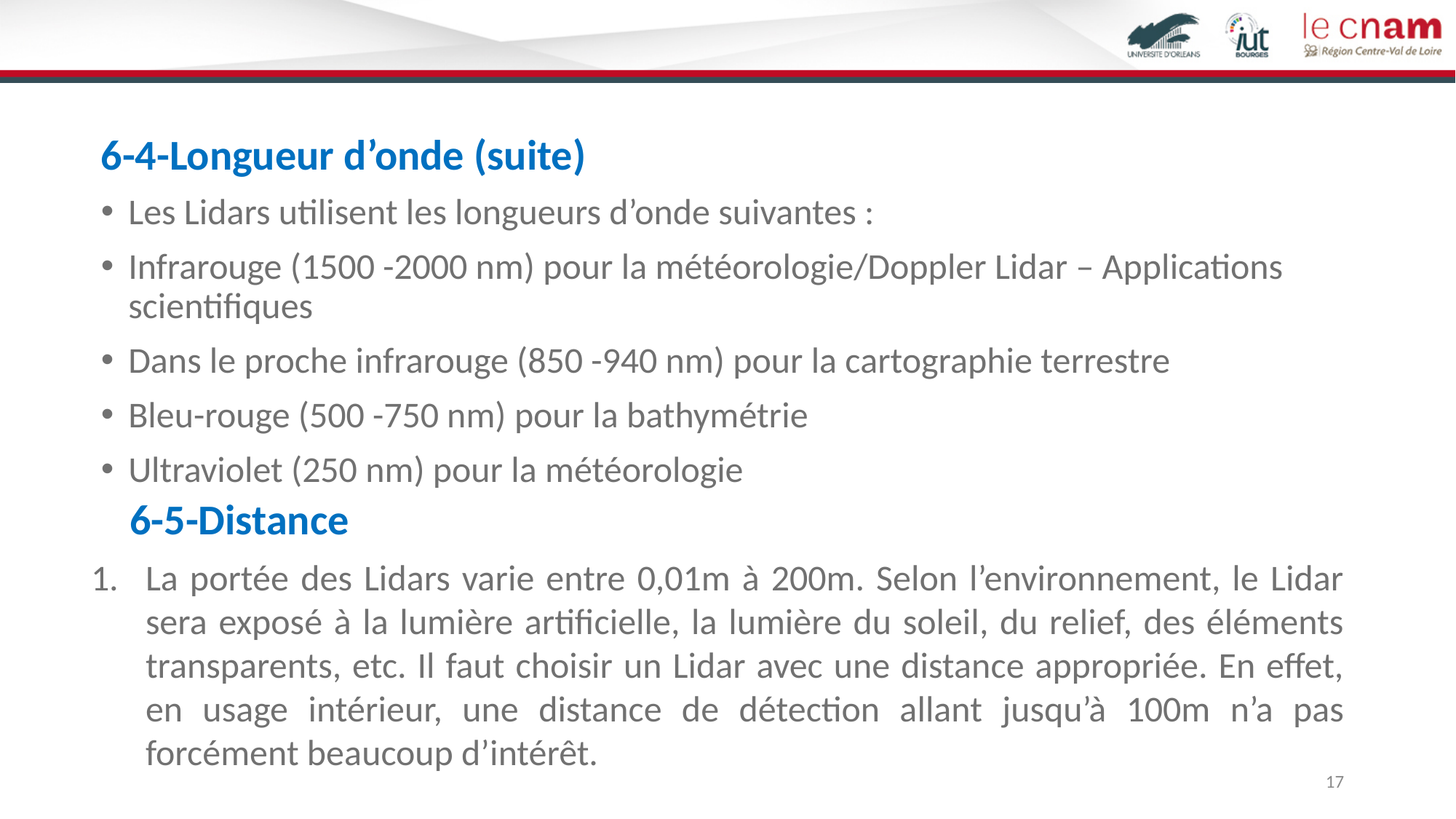

6-4-Longueur d’onde (suite)
Les Lidars utilisent les longueurs d’onde suivantes :
Infrarouge (1500 -2000 nm) pour la météorologie/Doppler Lidar – Applications scientifiques
Dans le proche infrarouge (850 -940 nm) pour la cartographie terrestre
Bleu-rouge (500 -750 nm) pour la bathymétrie
Ultraviolet (250 nm) pour la météorologie
6-5-Distance
La portée des Lidars varie entre 0,01m à 200m. Selon l’environnement, le Lidar sera exposé à la lumière artificielle, la lumière du soleil, du relief, des éléments transparents, etc. Il faut choisir un Lidar avec une distance appropriée. En effet, en usage intérieur, une distance de détection allant jusqu’à 100m n’a pas forcément beaucoup d’intérêt.
17